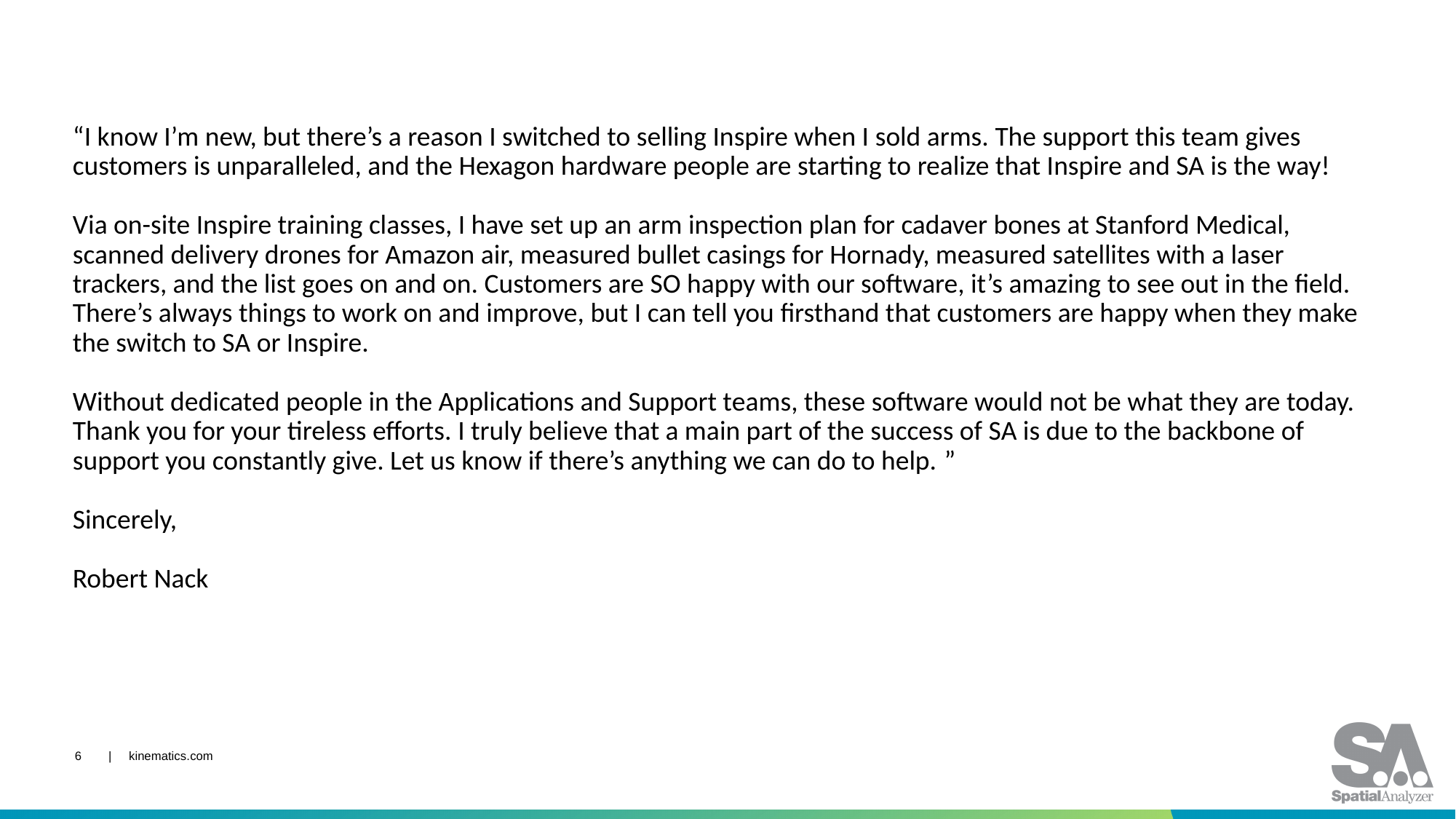

“I know I’m new, but there’s a reason I switched to selling Inspire when I sold arms. The support this team gives customers is unparalleled, and the Hexagon hardware people are starting to realize that Inspire and SA is the way!

Via on-site Inspire training classes, I have set up an arm inspection plan for cadaver bones at Stanford Medical, scanned delivery drones for Amazon air, measured bullet casings for Hornady, measured satellites with a laser trackers, and the list goes on and on. Customers are SO happy with our software, it’s amazing to see out in the field. There’s always things to work on and improve, but I can tell you firsthand that customers are happy when they make the switch to SA or Inspire.

Without dedicated people in the Applications and Support teams, these software would not be what they are today. Thank you for your tireless efforts. I truly believe that a main part of the success of SA is due to the backbone of support you constantly give. Let us know if there’s anything we can do to help. ”

Sincerely,

Robert Nack